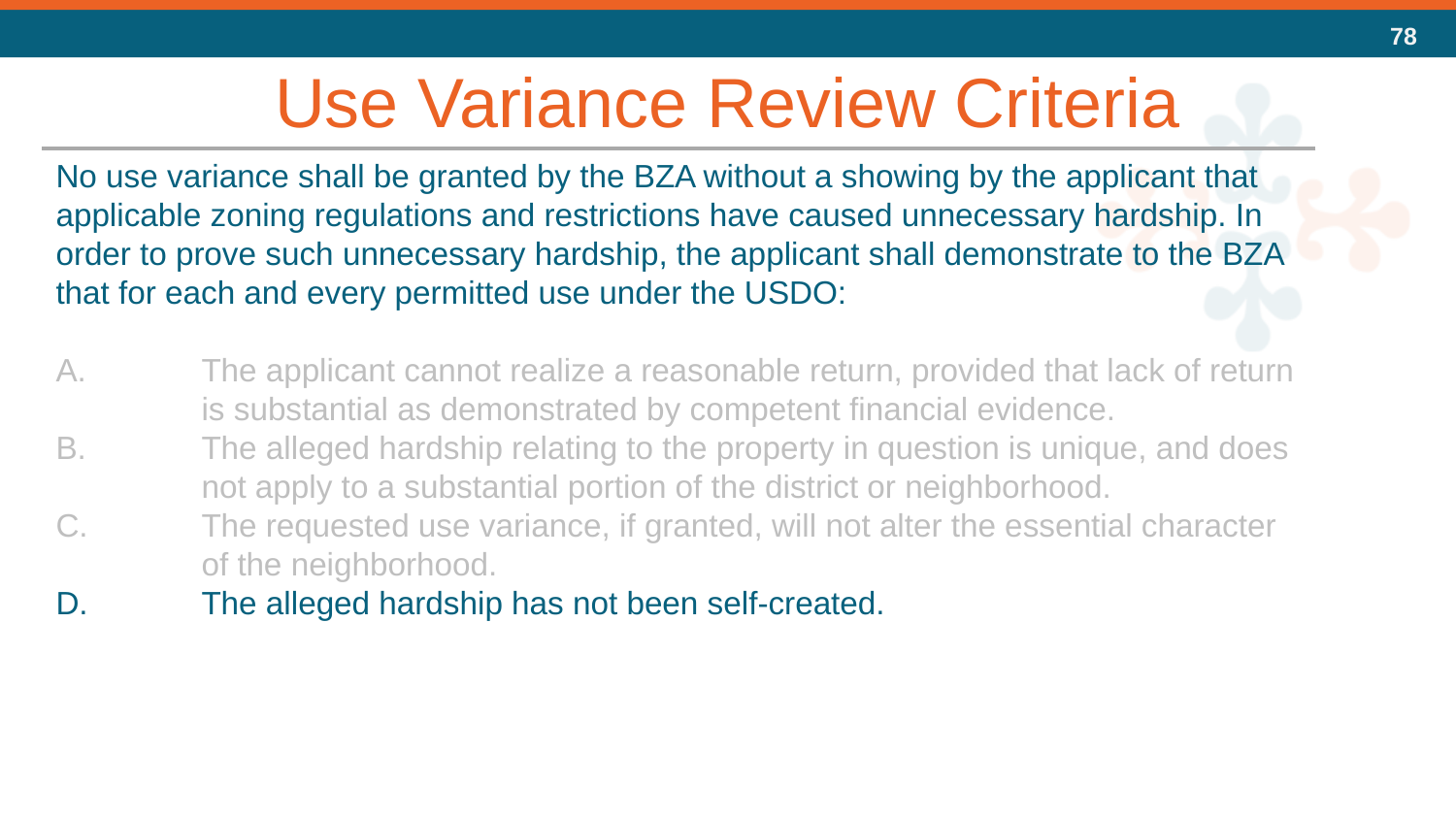

Use Variance Review Criteria
No use variance shall be granted by the BZA without a showing by the applicant that applicable zoning regulations and restrictions have caused unnecessary hardship. In order to prove such unnecessary hardship, the applicant shall demonstrate to the BZA that for each and every permitted use under the USDO:

The applicant cannot realize a reasonable return, provided that lack of return is substantial as demonstrated by competent financial evidence.
The alleged hardship relating to the property in question is unique, and does not apply to a substantial portion of the district or neighborhood.
The requested use variance, if granted, will not alter the essential character of the neighborhood.
The alleged hardship has not been self-created.